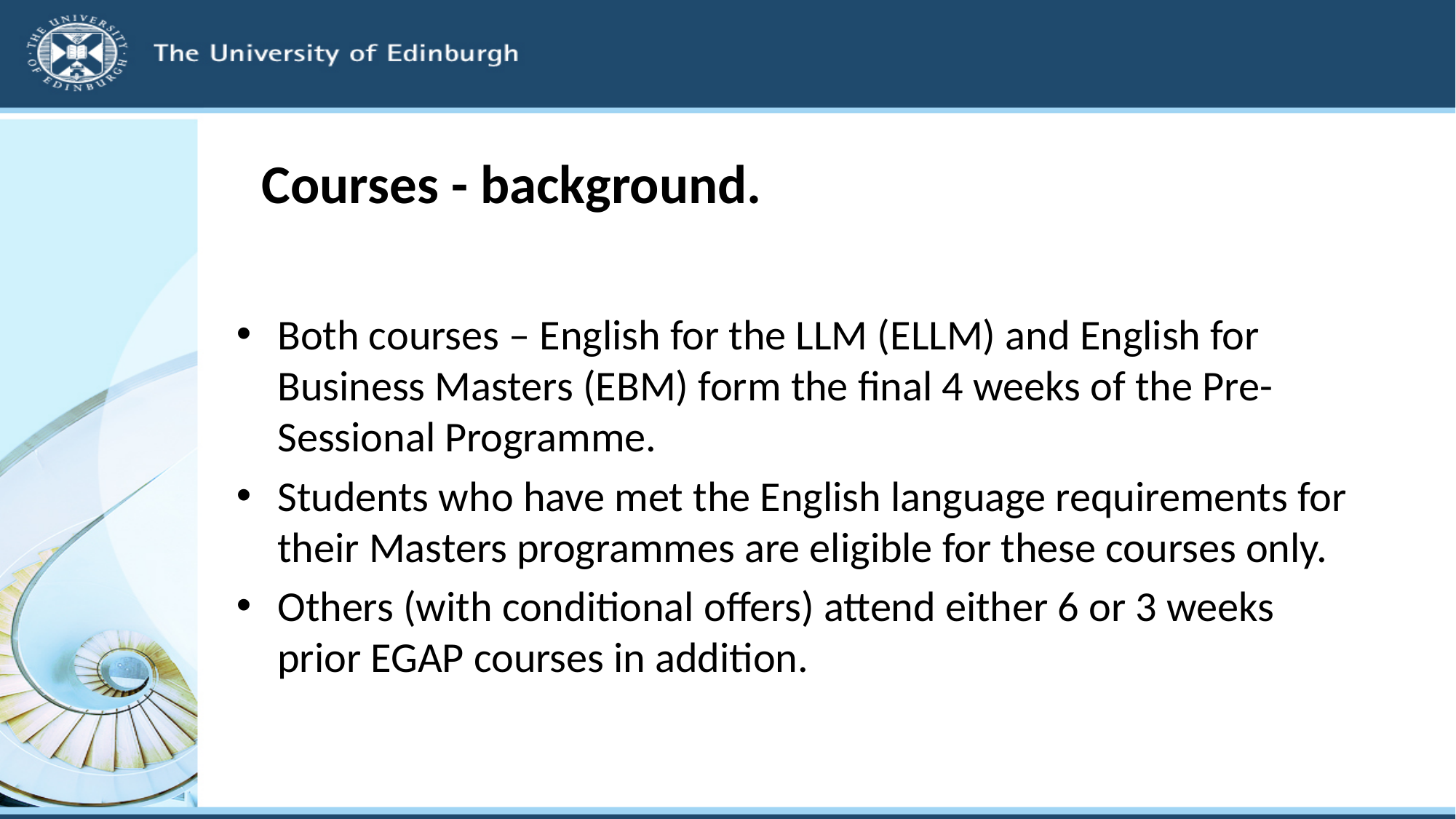

# Courses - background.
Both courses – English for the LLM (ELLM) and English for Business Masters (EBM) form the final 4 weeks of the Pre-Sessional Programme.
Students who have met the English language requirements for their Masters programmes are eligible for these courses only.
Others (with conditional offers) attend either 6 or 3 weeks prior EGAP courses in addition.